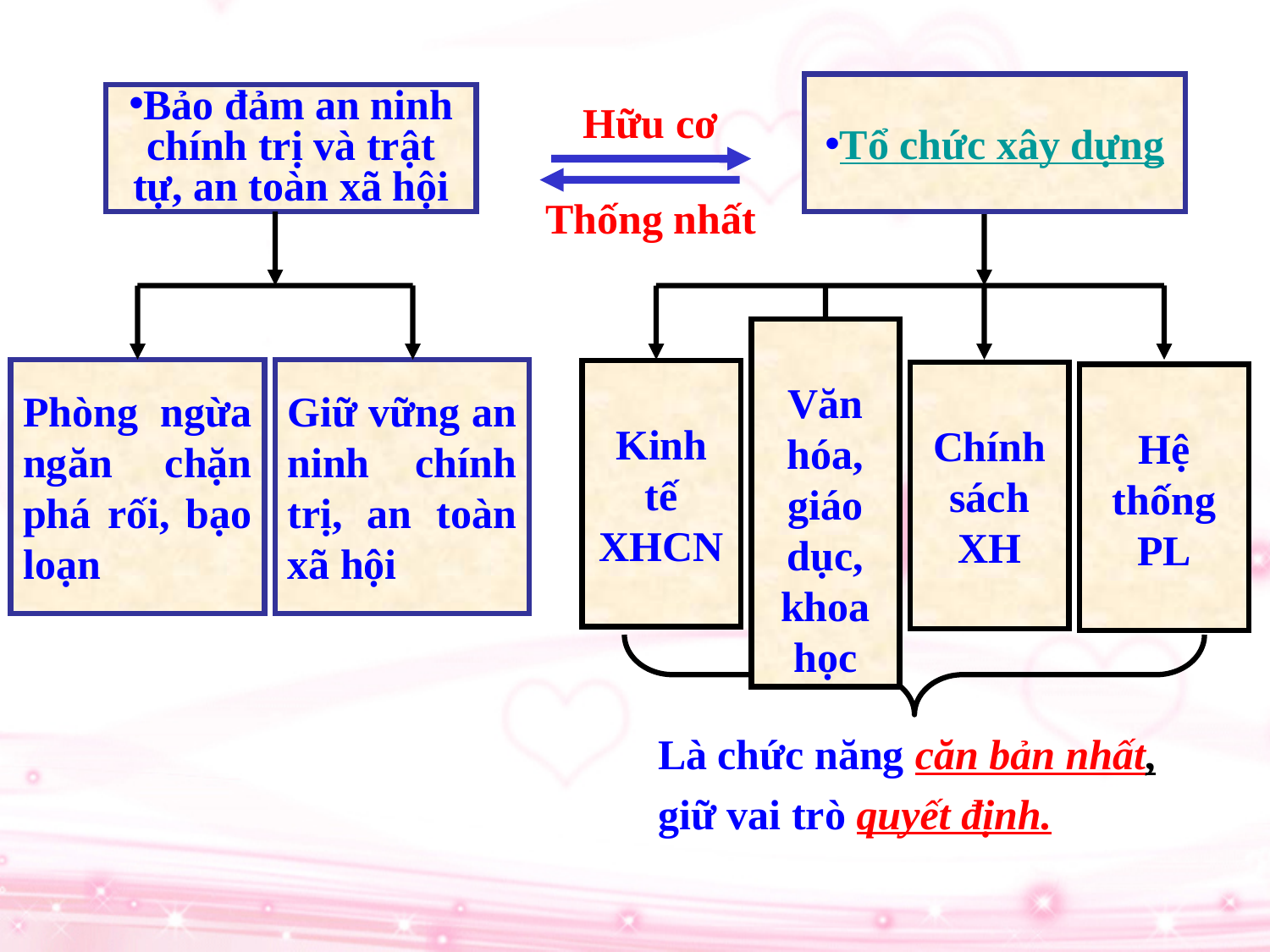

Hữu cơ
Tổ chức xây dựng
Bảo đảm an ninh chính trị và trật tự, an toàn xã hội

Thống nhất

Văn hóa, giáo dục, khoa học

Kinh tế XHCN

Phòng ngừa ngăn chặn phá rối, bạo loạn
Giữ vững an ninh chính trị, an toàn xã hội

Chính sách XH

Hệ thống PL

Là chức năng căn bản nhất,
giữ vai trò quyết định.